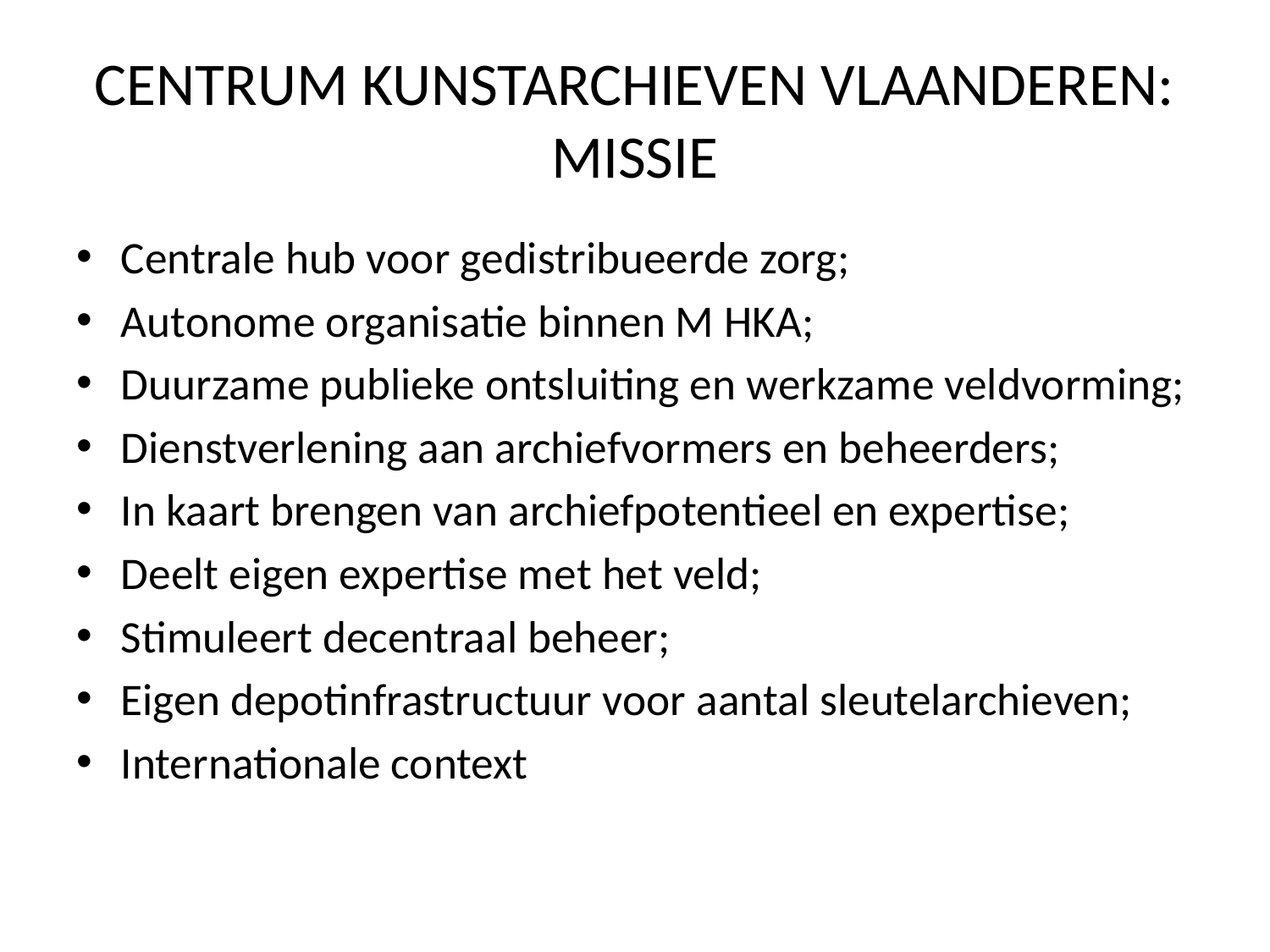

# CENTRUM KUNSTARCHIEVEN VLAANDEREN: MISSIE
Centrale hub voor gedistribueerde zorg;
Autonome organisatie binnen M HKA;
Duurzame publieke ontsluiting en werkzame veldvorming;
Dienstverlening aan archiefvormers en beheerders;
In kaart brengen van archiefpotentieel en expertise;
Deelt eigen expertise met het veld;
Stimuleert decentraal beheer;
Eigen depotinfrastructuur voor aantal sleutelarchieven;
Internationale context